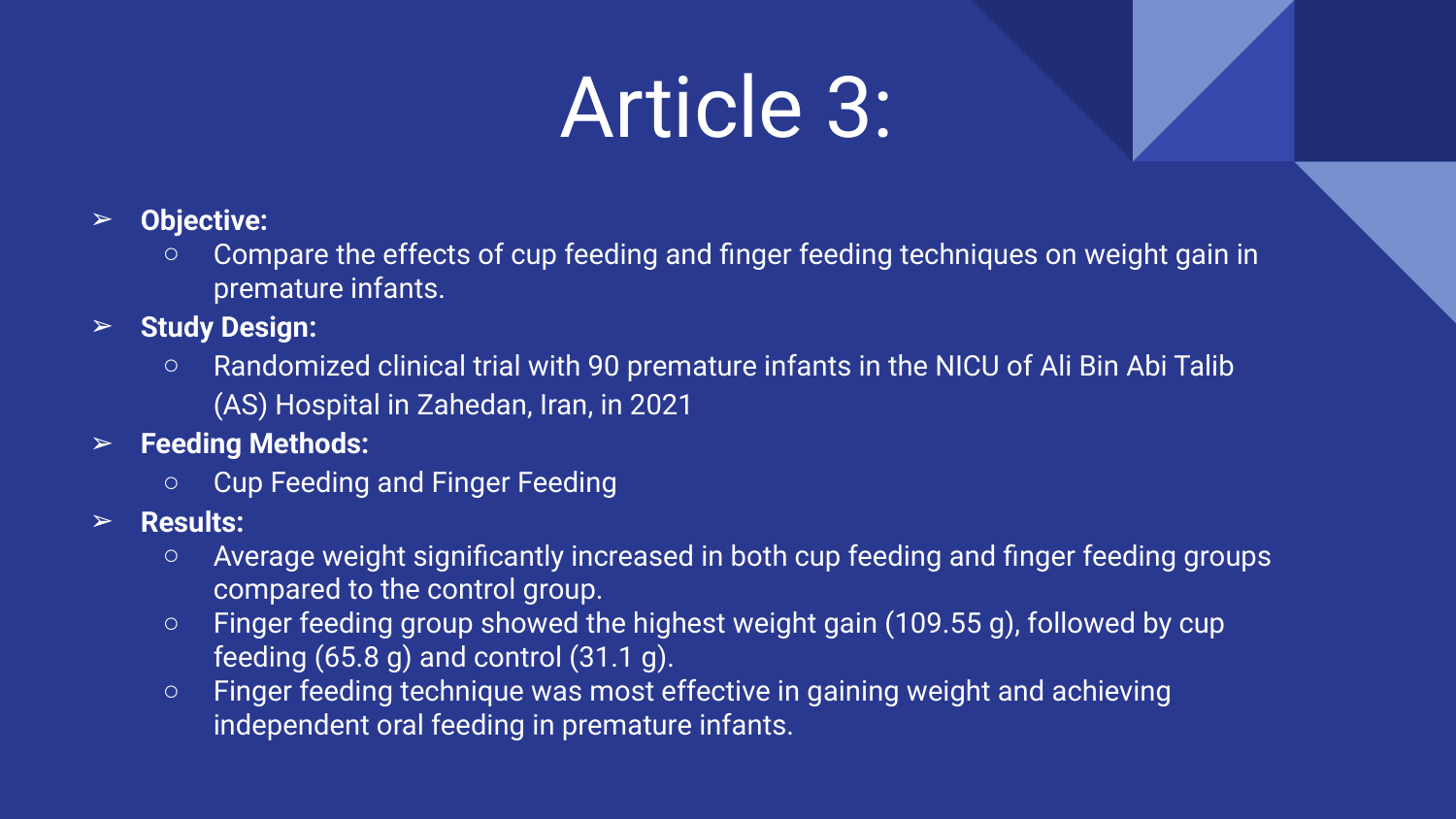

# Article 3:
Objective:
Compare the effects of cup feeding and finger feeding techniques on weight gain in premature infants.
Study Design:
Randomized clinical trial with 90 premature infants in the NICU of Ali Bin Abi Talib (AS) Hospital in Zahedan, Iran, in 2021
Feeding Methods:
Cup Feeding and Finger Feeding
Results:
Average weight significantly increased in both cup feeding and finger feeding groups compared to the control group.
Finger feeding group showed the highest weight gain (109.55 g), followed by cup feeding (65.8 g) and control (31.1 g).
Finger feeding technique was most effective in gaining weight and achieving independent oral feeding in premature infants.